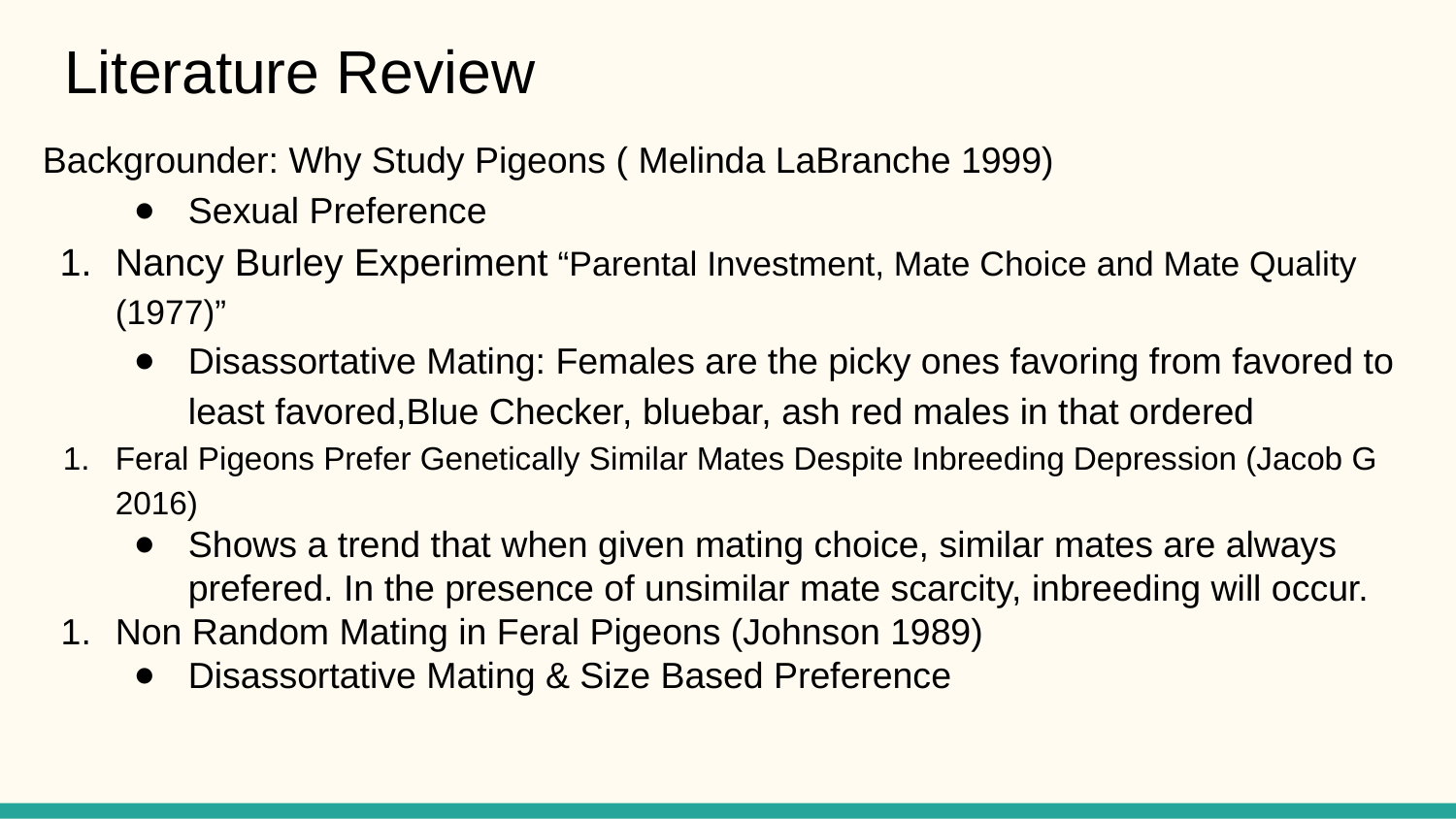

# Literature Review
Backgrounder: Why Study Pigeons ( Melinda LaBranche 1999)
Sexual Preference
Nancy Burley Experiment “Parental Investment, Mate Choice and Mate Quality (1977)”
Disassortative Mating: Females are the picky ones favoring from favored to least favored,Blue Checker, bluebar, ash red males in that ordered
Feral Pigeons Prefer Genetically Similar Mates Despite Inbreeding Depression (Jacob G 2016)
Shows a trend that when given mating choice, similar mates are always prefered. In the presence of unsimilar mate scarcity, inbreeding will occur.
Non Random Mating in Feral Pigeons (Johnson 1989)
Disassortative Mating & Size Based Preference